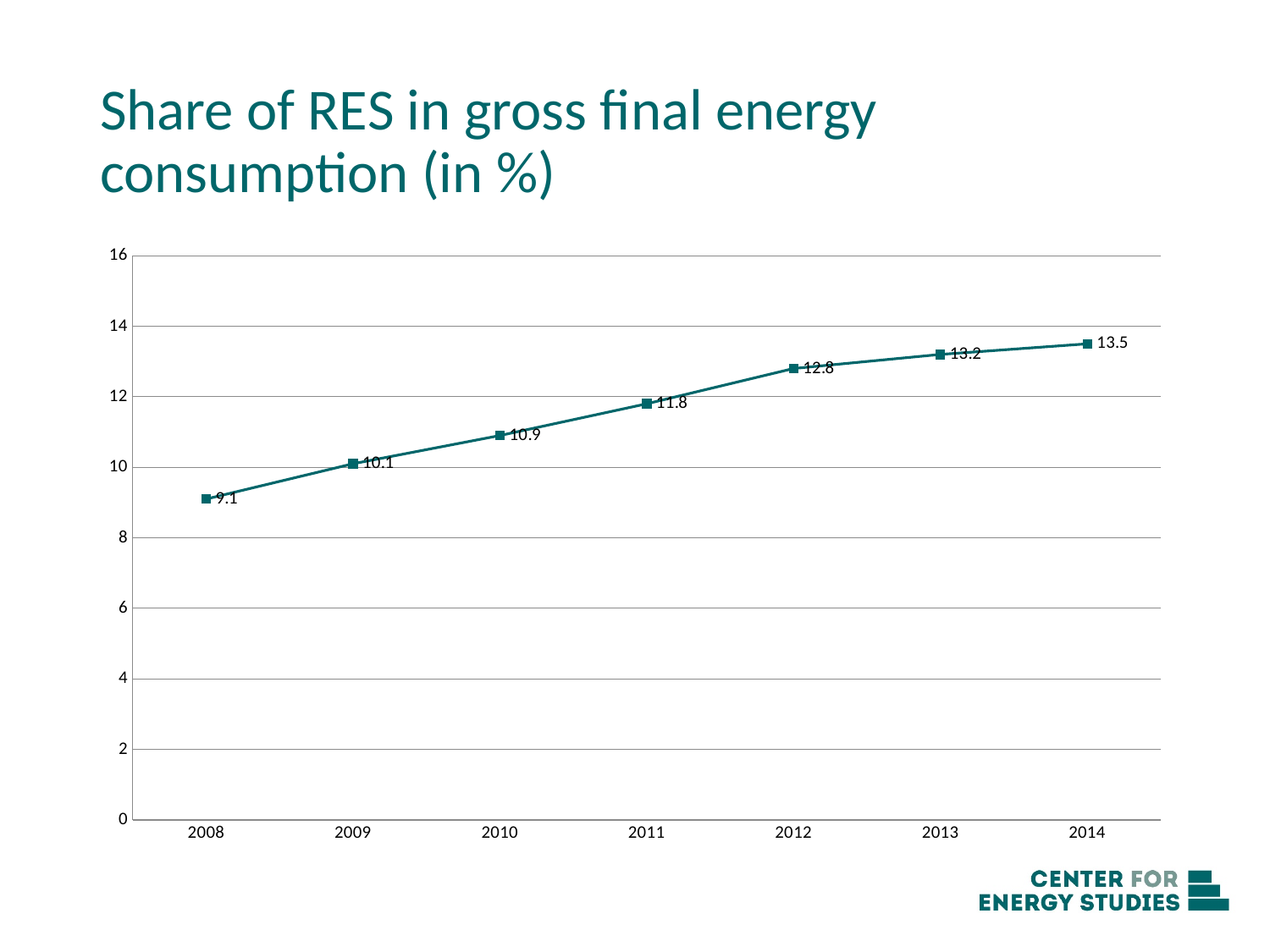

# Share of RES in gross final energy consumption (in %)

### Chart

| Category | Germany: share of RES in gross final energy consumption (in %) |
|---|---|
| 2008 | 9.1 |
| 2009 | 10.1 |
| 2010 | 10.9 |
| 2011 | 11.8 |
| 2012 | 12.8 |
| 2013 | 13.2 |
| 2014 | 13.5 |